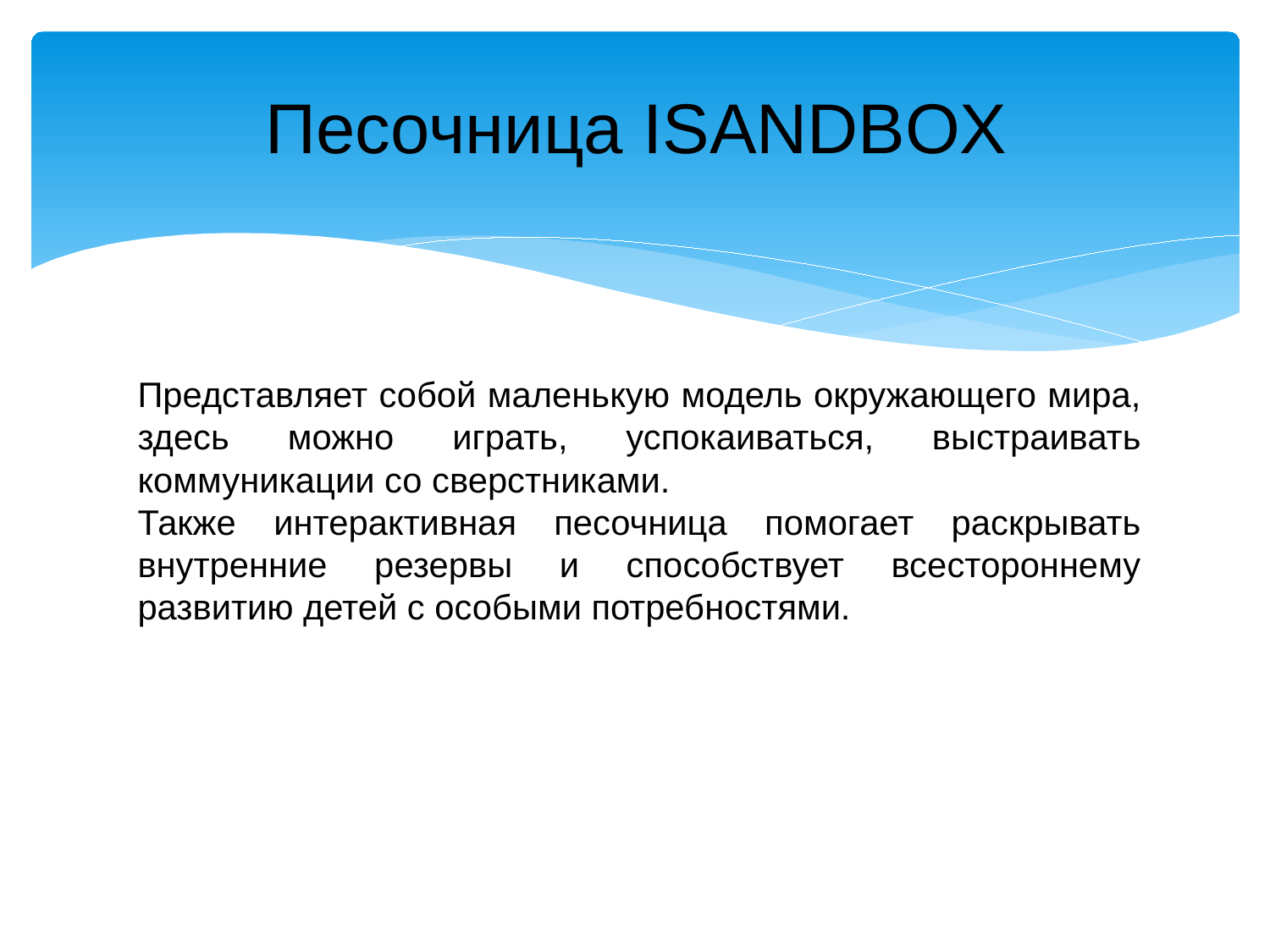

# Песочница ISANDBOX
Представляет собой маленькую модель окружающего мира, здесь можно играть, успокаиваться, выстраивать коммуникации со сверстниками.
Также интерактивная песочница помогает раскрывать внутренние резервы и способствует всестороннему развитию детей с особыми потребностями.